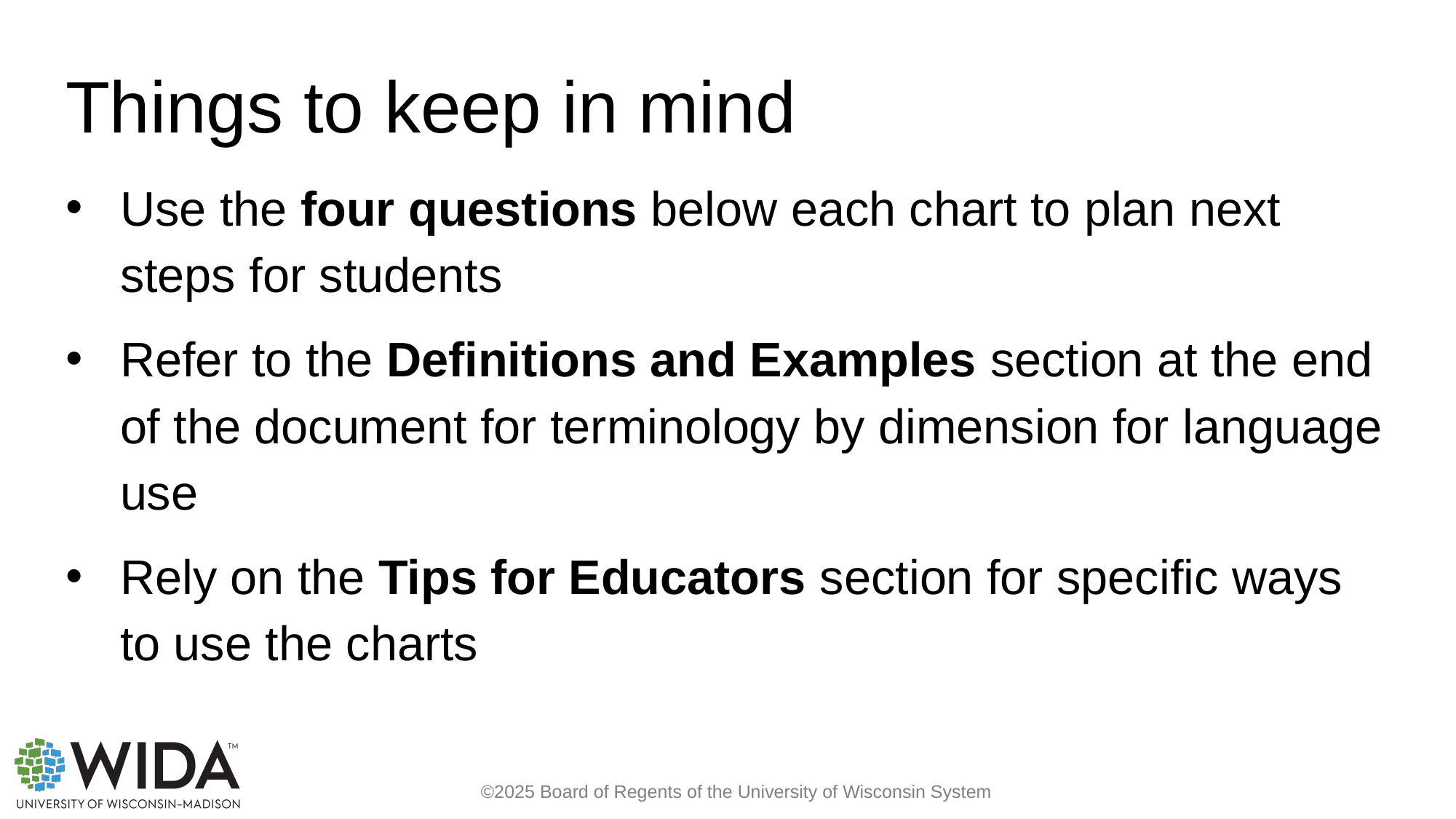

# Things to keep in mind
Use the four questions below each chart to plan next steps for students
Refer to the Definitions and Examples section at the end of the document for terminology by dimension for language use
Rely on the Tips for Educators section for specific ways to use the charts
©2025 Board of Regents of the University of Wisconsin System